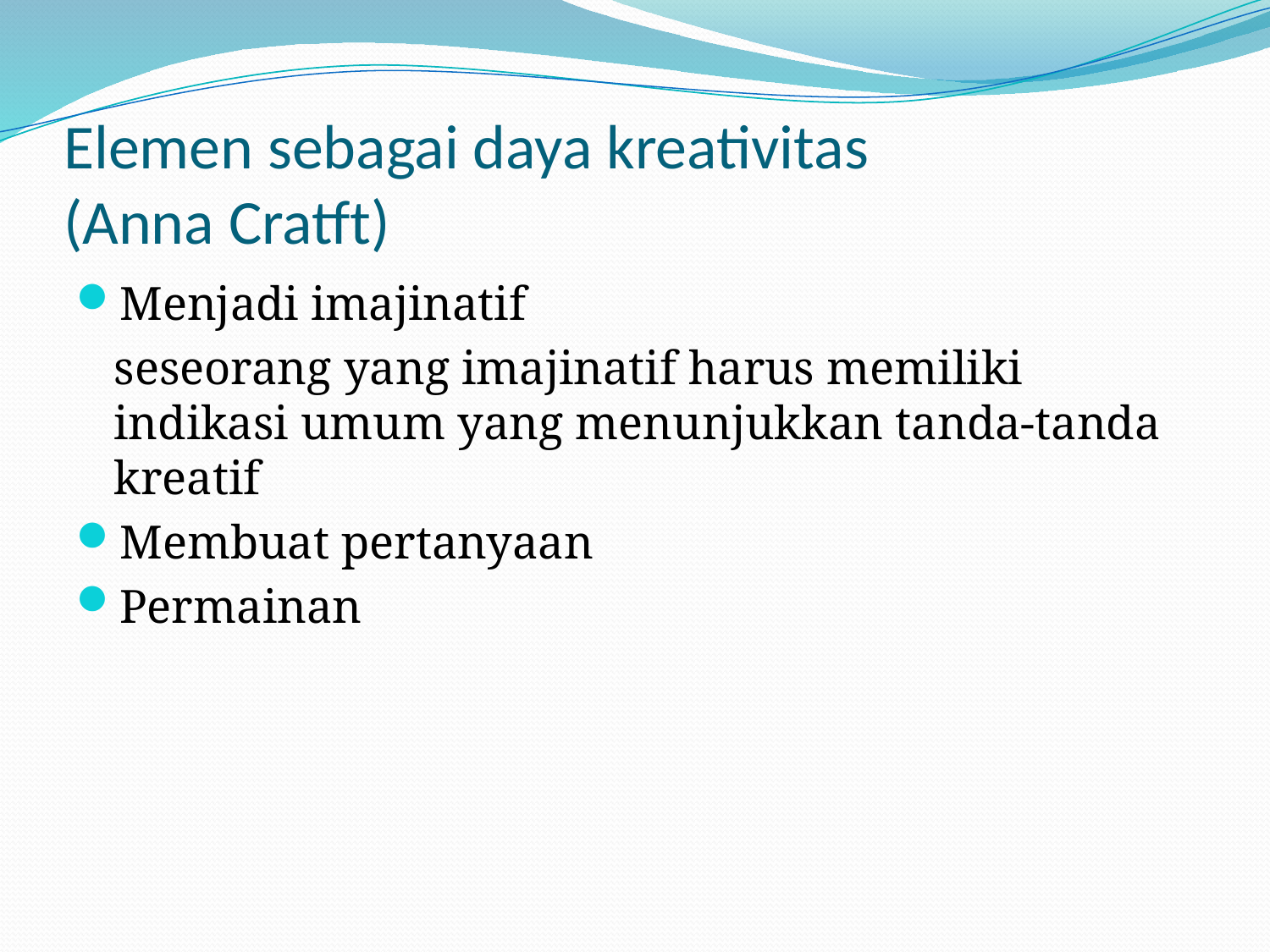

# Elemen sebagai daya kreativitas (Anna Cratft)
Menjadi imajinatif
	seseorang yang imajinatif harus memiliki indikasi umum yang menunjukkan tanda-tanda kreatif
Membuat pertanyaan
Permainan